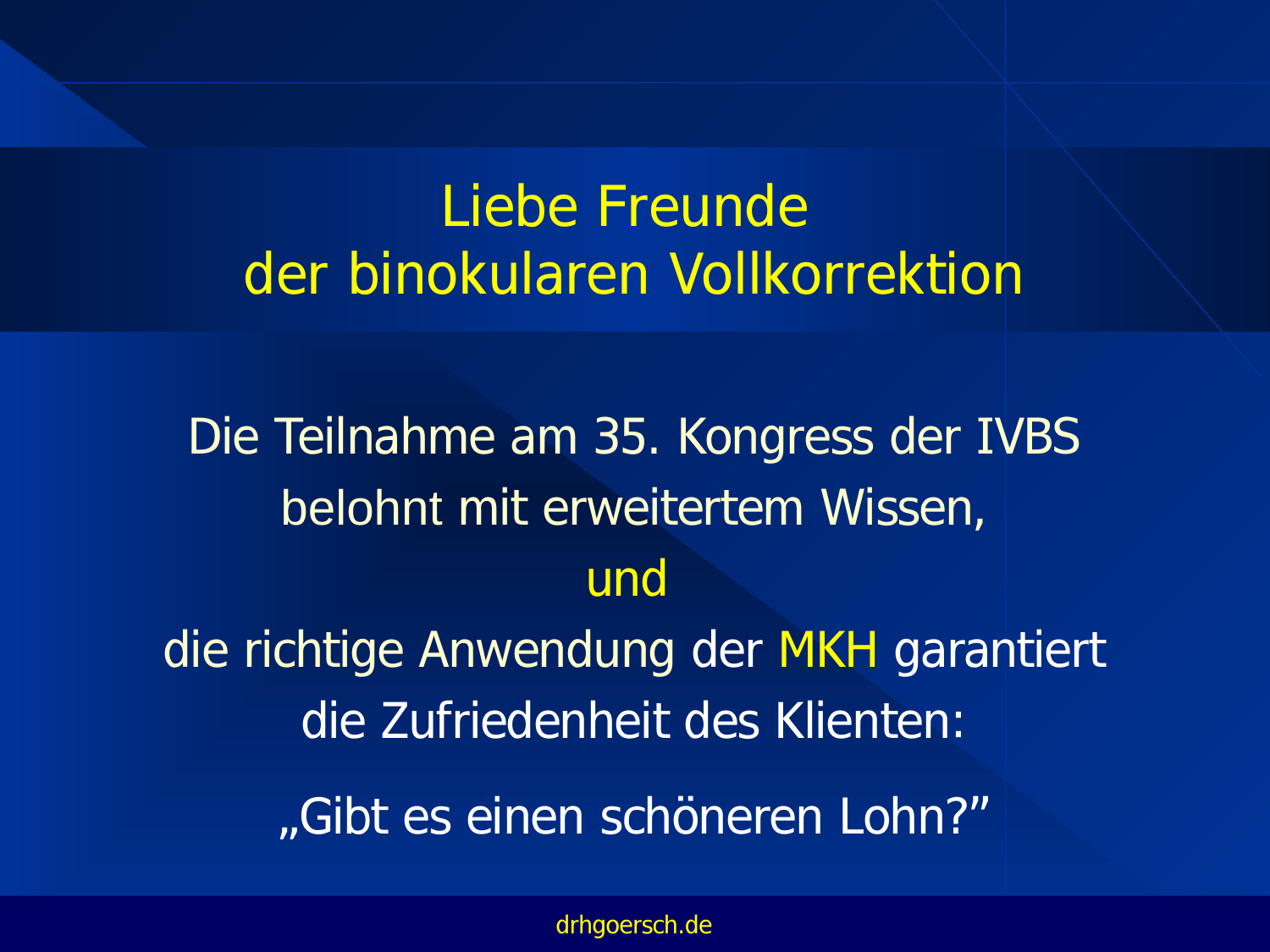

# Liebe Freunde der binokularen Vollkorrektion
Die Teilnahme am 35. Kongress der IVBS
belohnt mit erweitertem Wissen,
und
die richtige Anwendung der MKH garantiert
die Zufriedenheit des Klienten:
„Gibt es einen schöneren Lohn?”

drhgoersch.de